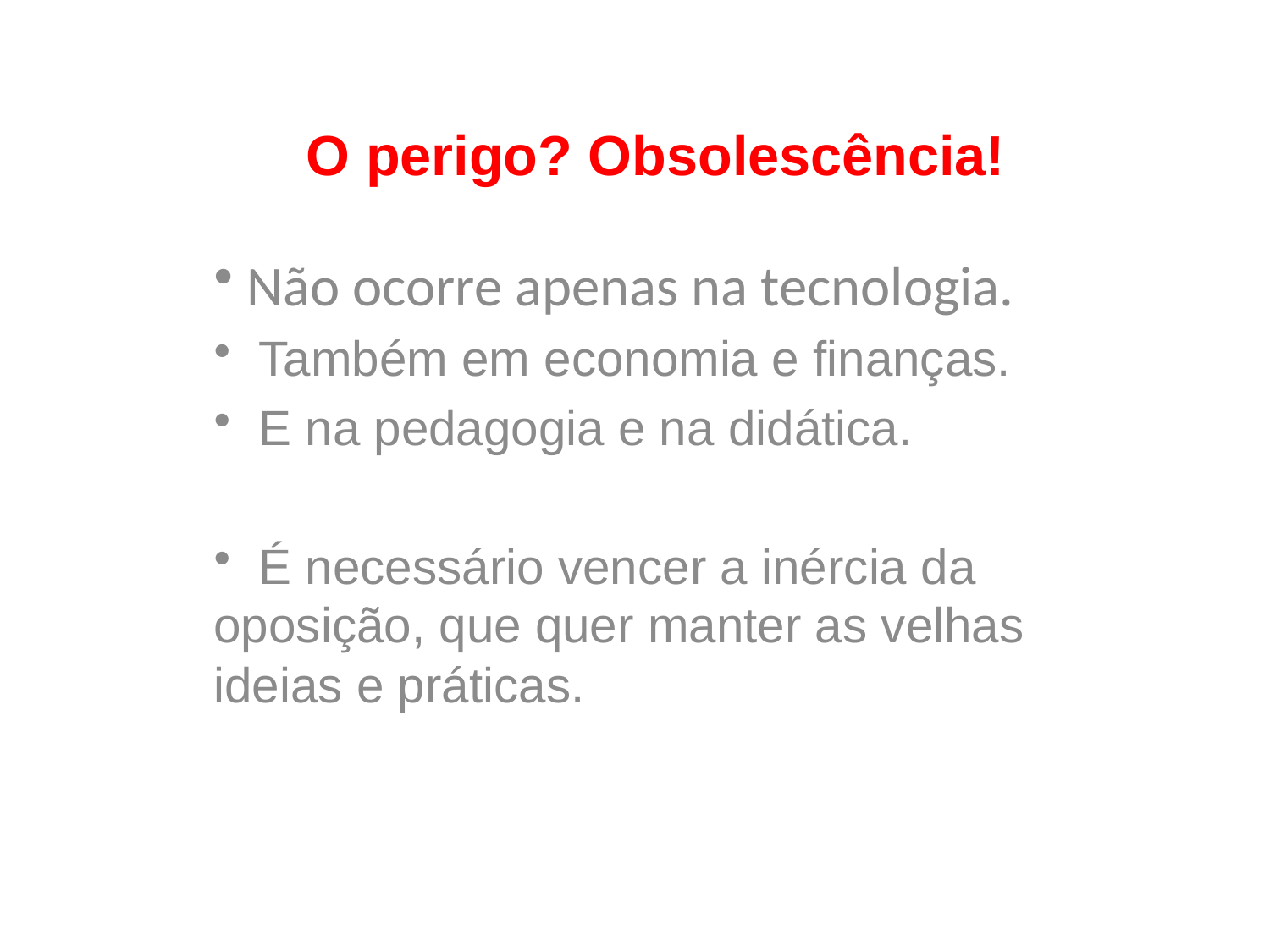

# O perigo? Obsolescência!
 Não ocorre apenas na tecnologia.
  Também em economia e finanças.
  E na pedagogia e na didática.

  É necessário vencer a inércia da oposição, que quer manter as velhas ideias e práticas.